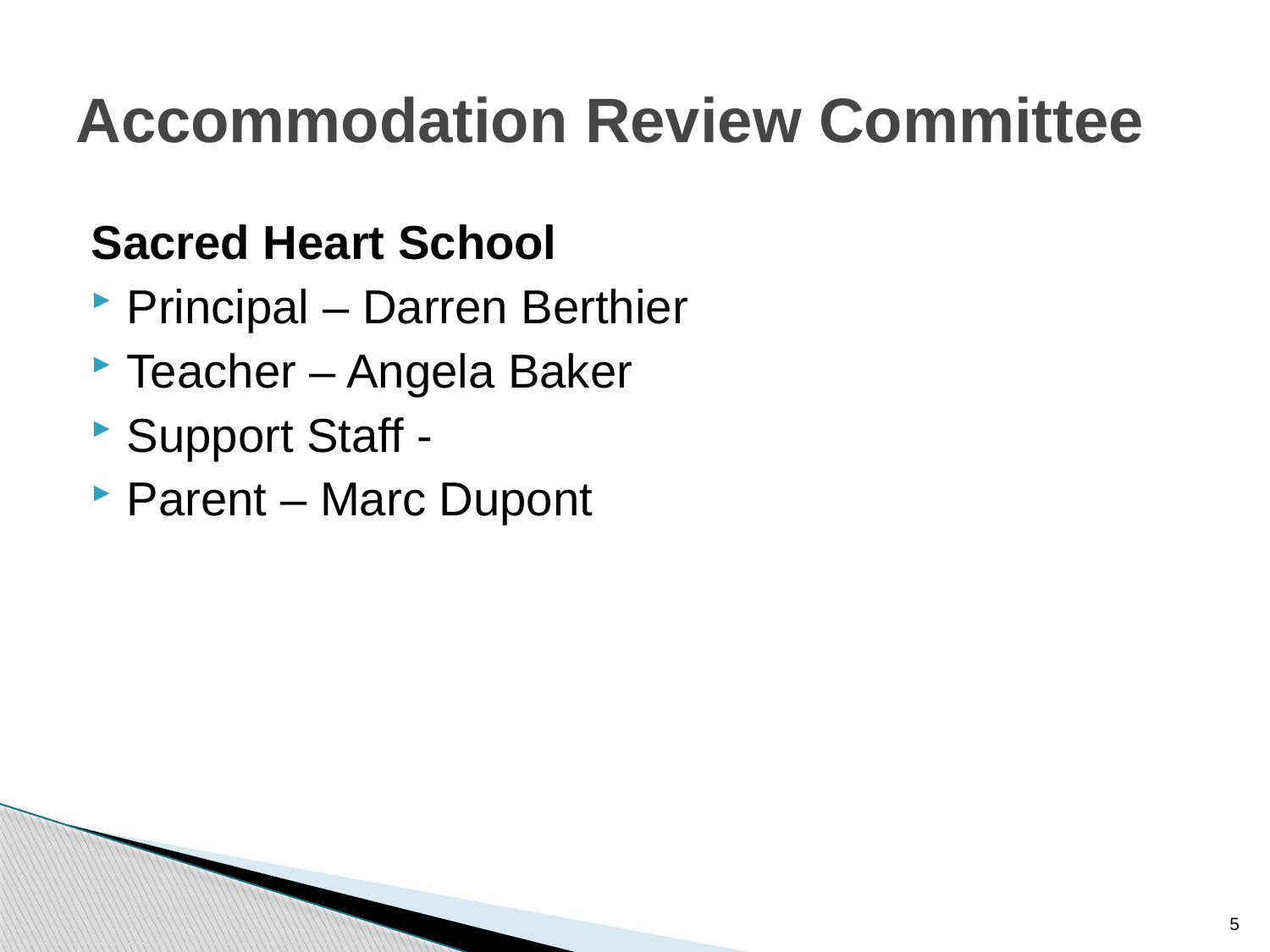

# Accommodation Review Committee
Sacred Heart School
Principal – Darren Berthier
Teacher – Angela Baker
Support Staff -
Parent – Marc Dupont
5